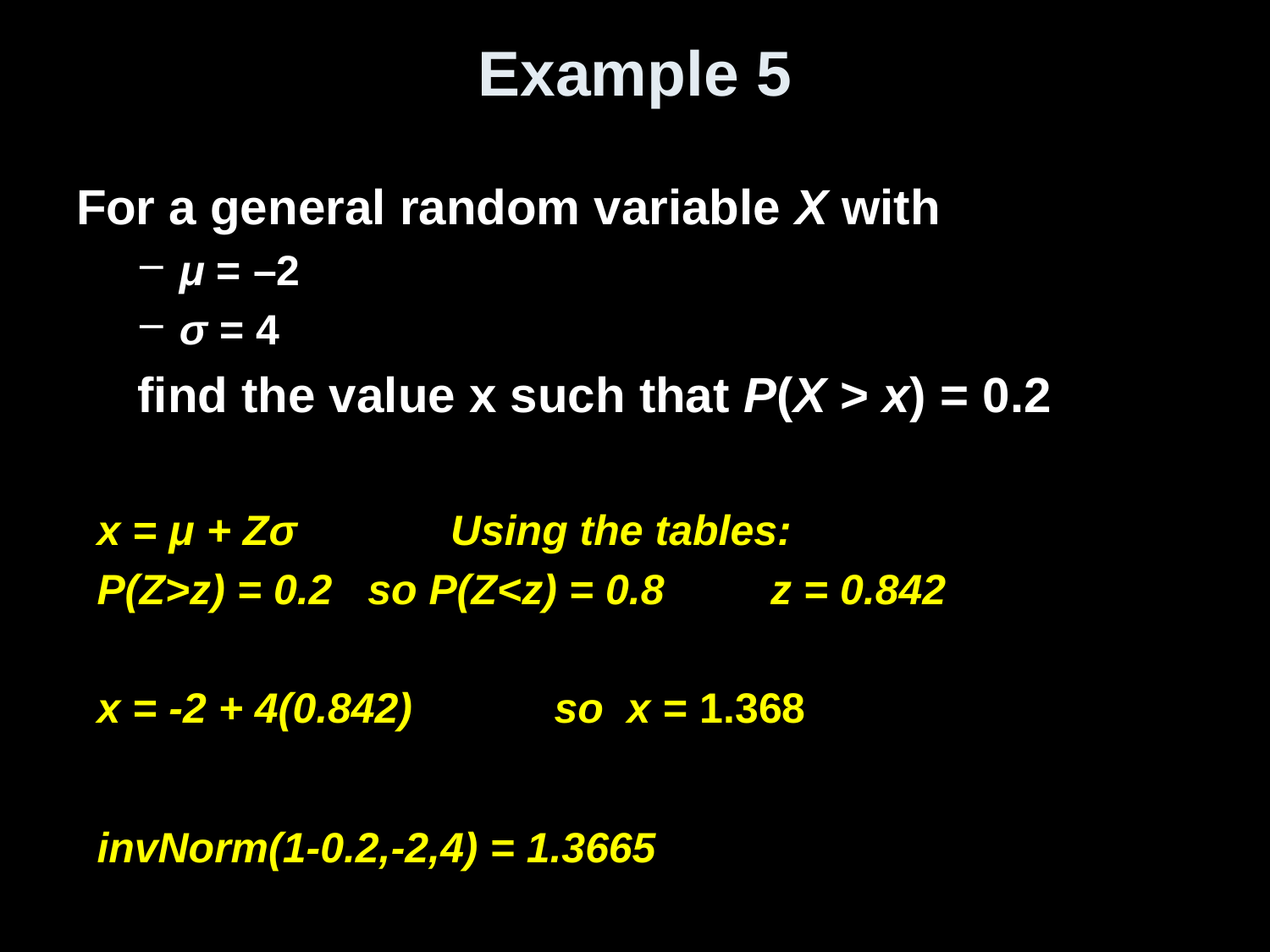

# Example 5
For a general random variable X with
μ = –2
σ = 4
	 find the value x such that P(X > x) = 0.2
x = μ + Zσ             Using the tables:
P(Z>z) = 0.2   so P(Z<z) = 0.8         z = 0.842

x = -2 + 4(0.842)            so  x = 1.368
invNorm(1-0.2,-2,4) = 1.3665